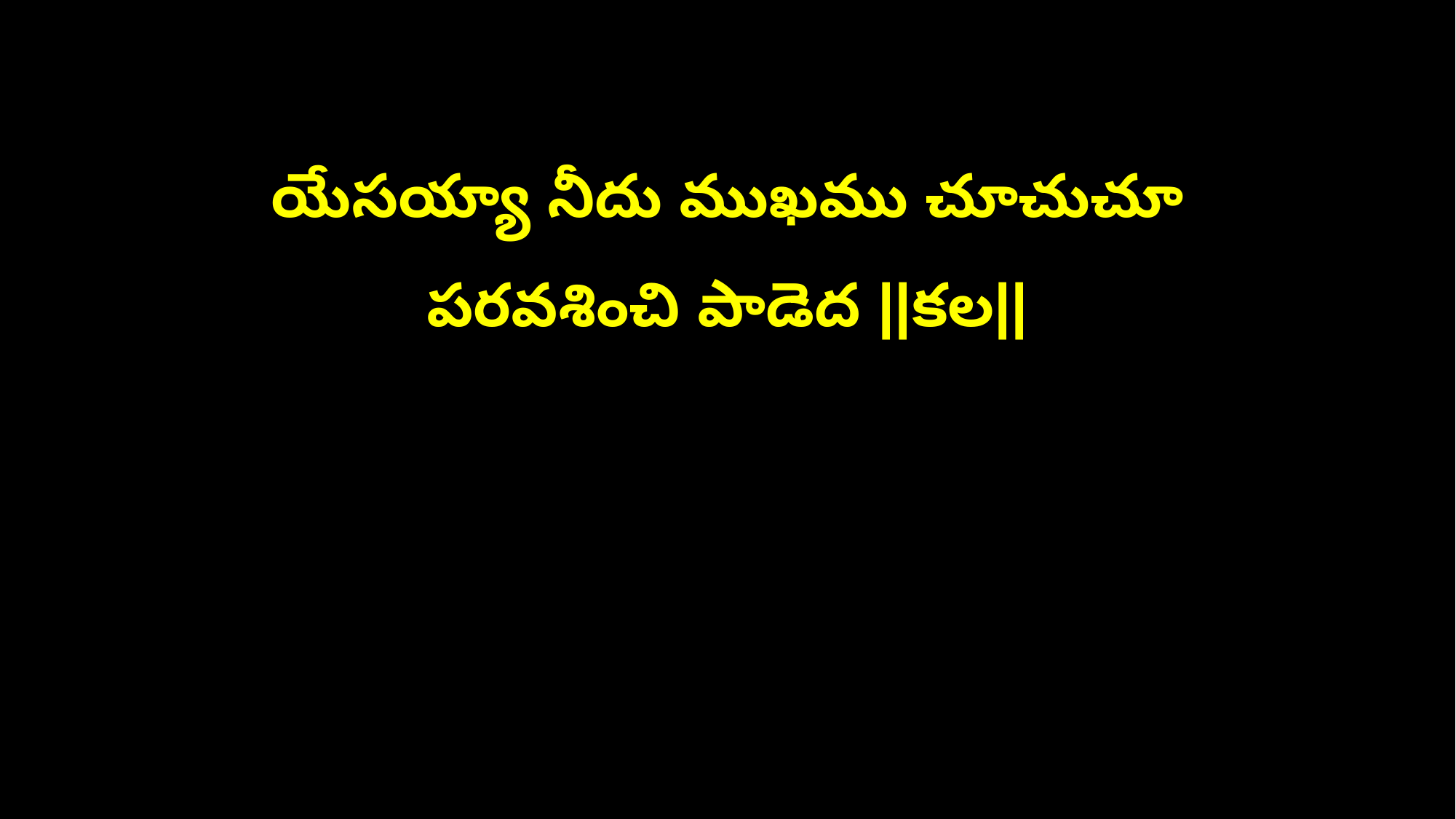

యేసయ్యా నీదు ముఖము చూచుచూ
పరవశించి పాడెద ||కల||